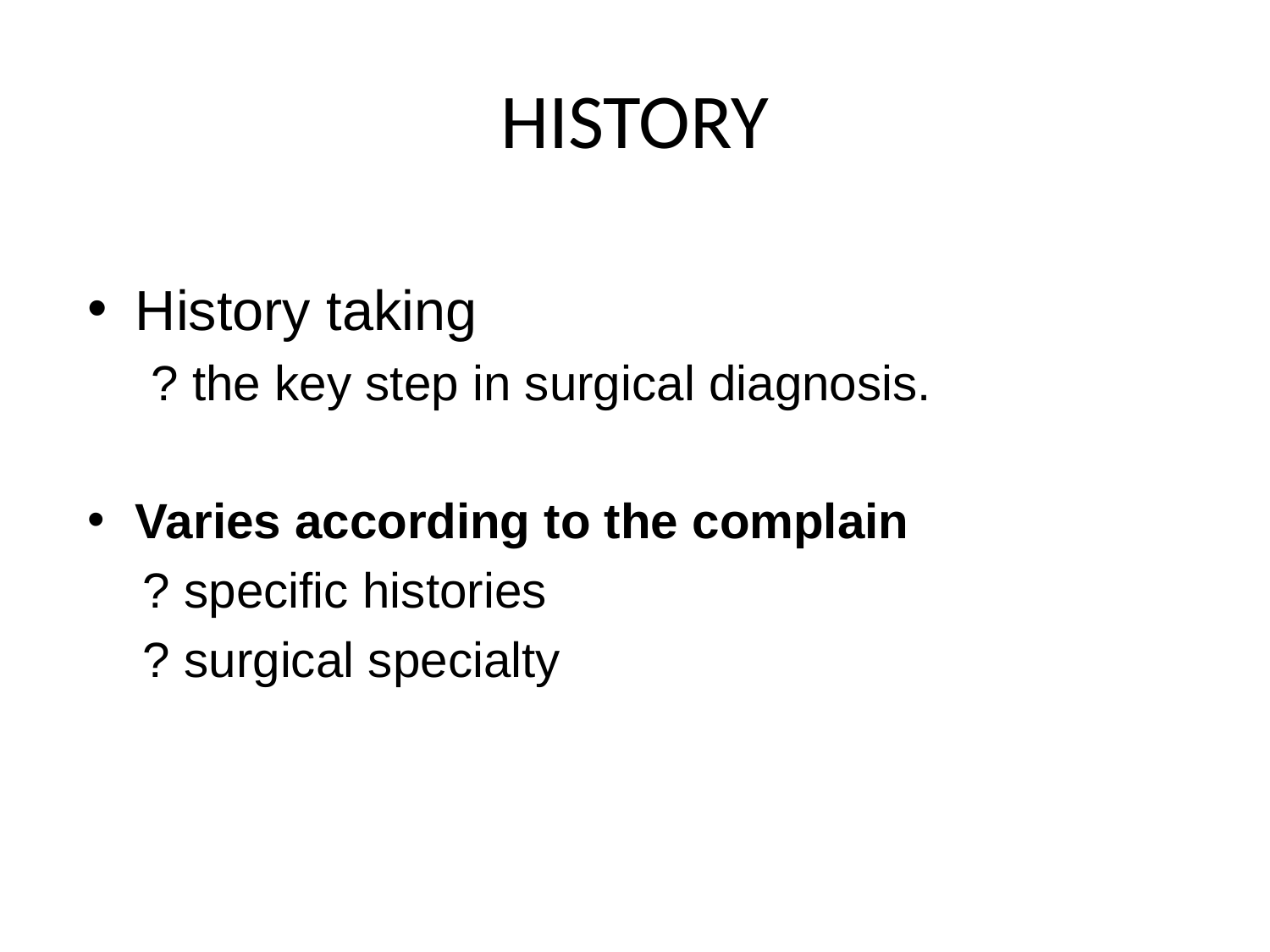

# HISTORY

History taking
? the key step in surgical diagnosis.

Varies according to the complain
    ? specific histories
    ? surgical specialty